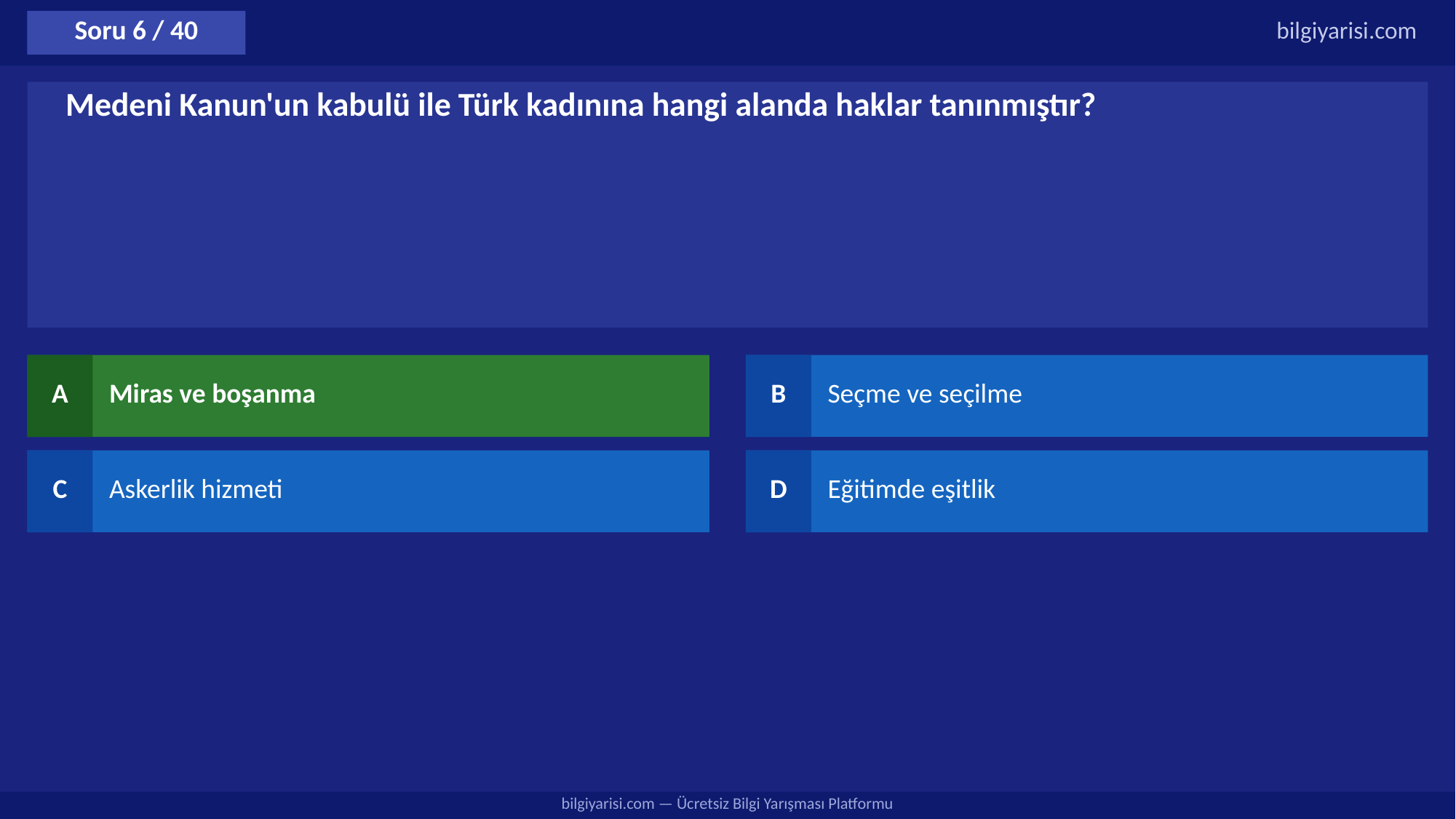

Soru 6 / 40
bilgiyarisi.com

Medeni Kanun'un kabulü ile Türk kadınına hangi alanda haklar tanınmıştır?

A
Miras ve boşanma

B
Seçme ve seçilme

C
Askerlik hizmeti

D
Eğitimde eşitlik
bilgiyarisi.com — Ücretsiz Bilgi Yarışması Platformu